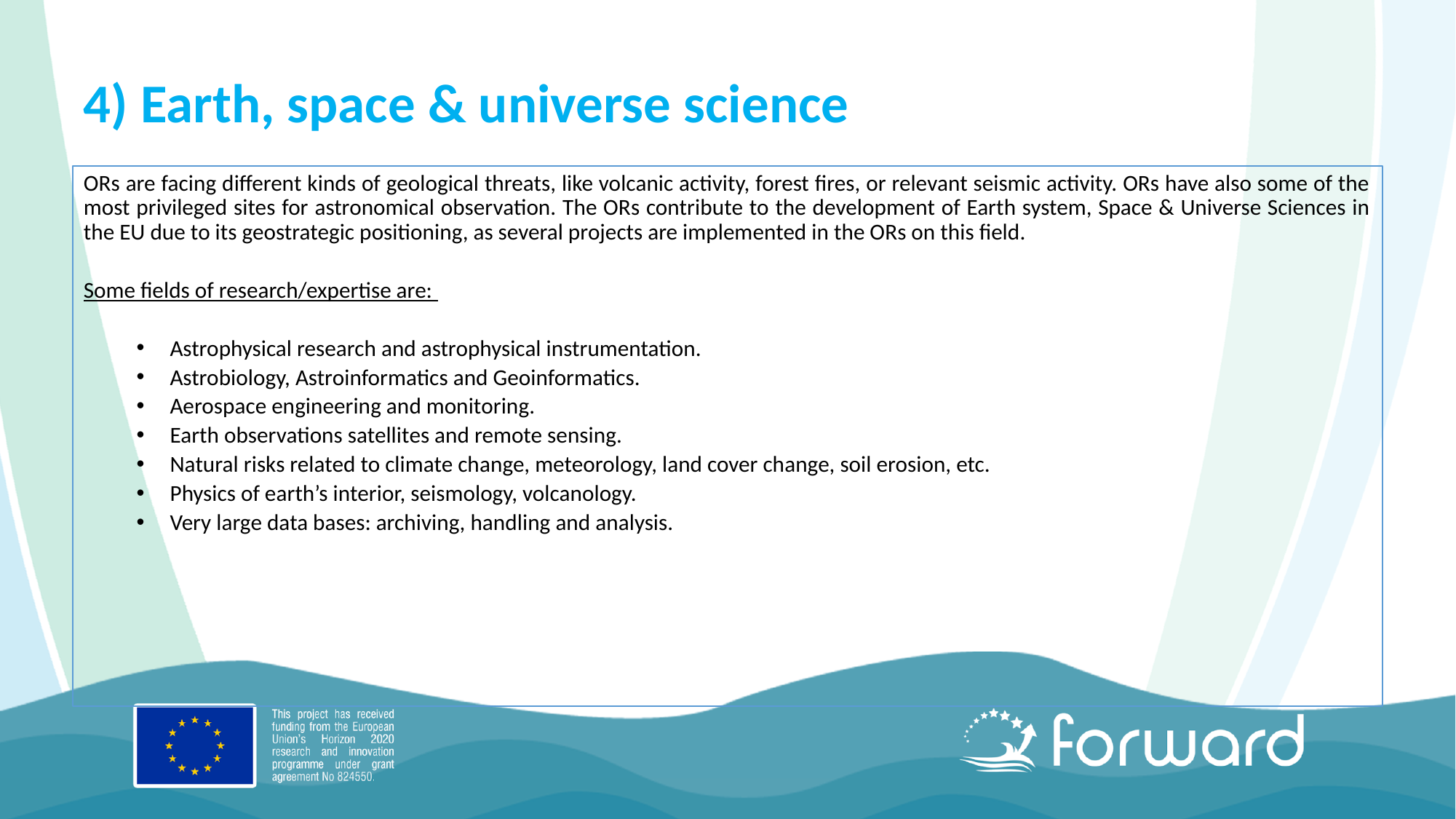

# 4) Earth, space & universe science
ORs are facing different kinds of geological threats, like volcanic activity, forest fires, or relevant seismic activity. ORs have also some of the most privileged sites for astronomical observation. The ORs contribute to the development of Earth system, Space & Universe Sciences in the EU due to its geostrategic positioning, as several projects are implemented in the ORs on this field.

Some fields of research/expertise are:

Astrophysical research and astrophysical instrumentation.
Astrobiology, Astroinformatics and Geoinformatics.
Aerospace engineering and monitoring.
Earth observations satellites and remote sensing.
Natural risks related to climate change, meteorology, land cover change, soil erosion, etc.
Physics of earth’s interior, seismology, volcanology.
Very large data bases: archiving, handling and analysis.